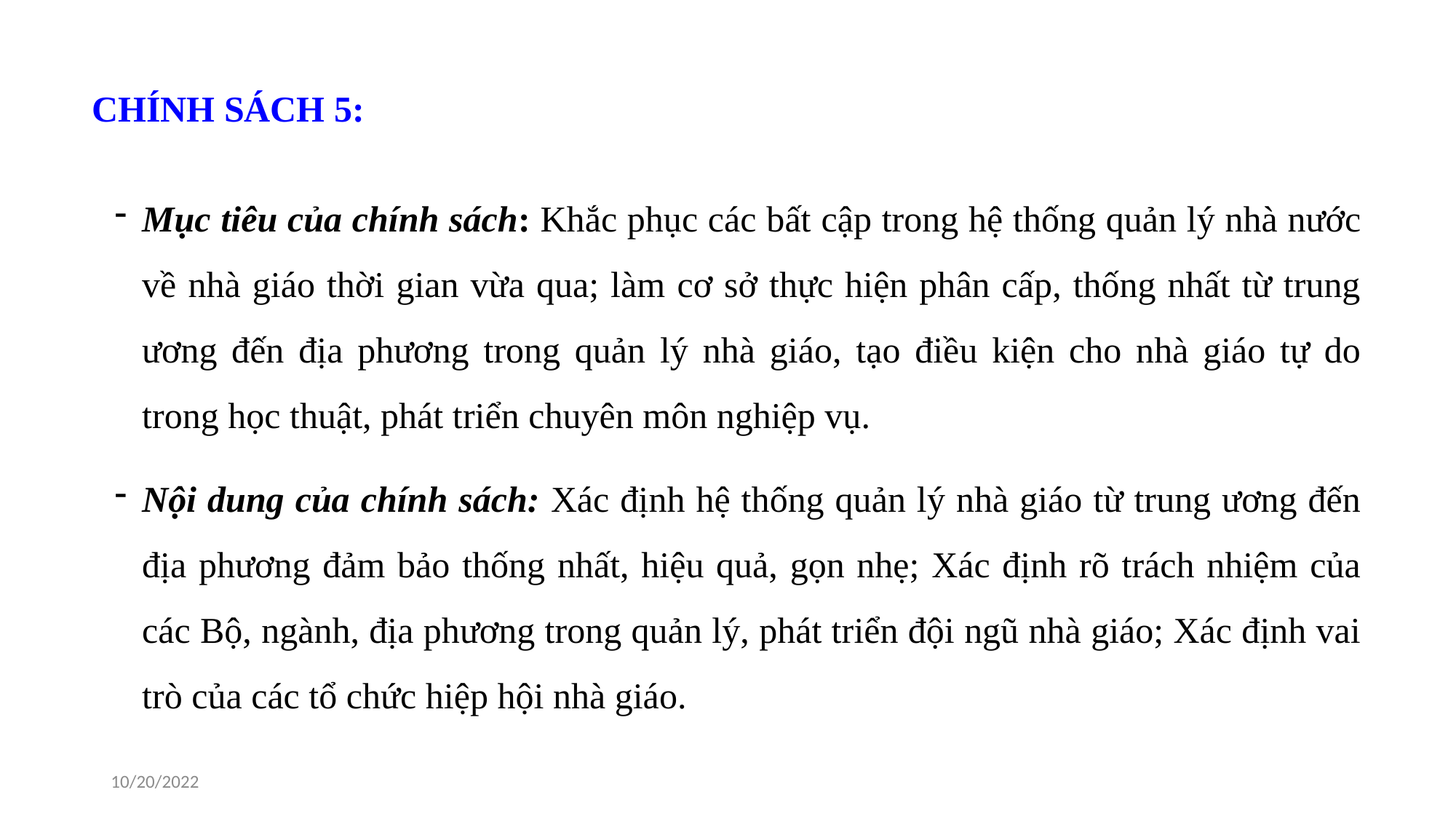

# CHÍNH SÁCH 5:
Mục tiêu của chính sách: Khắc phục các bất cập trong hệ thống quản lý nhà nước về nhà giáo thời gian vừa qua; làm cơ sở thực hiện phân cấp, thống nhất từ trung ương đến địa phương trong quản lý nhà giáo, tạo điều kiện cho nhà giáo tự do trong học thuật, phát triển chuyên môn nghiệp vụ.
Nội dung của chính sách: Xác định hệ thống quản lý nhà giáo từ trung ương đến địa phương đảm bảo thống nhất, hiệu quả, gọn nhẹ; Xác định rõ trách nhiệm của các Bộ, ngành, địa phương trong quản lý, phát triển đội ngũ nhà giáo; Xác định vai trò của các tổ chức hiệp hội nhà giáo.
10/20/2022